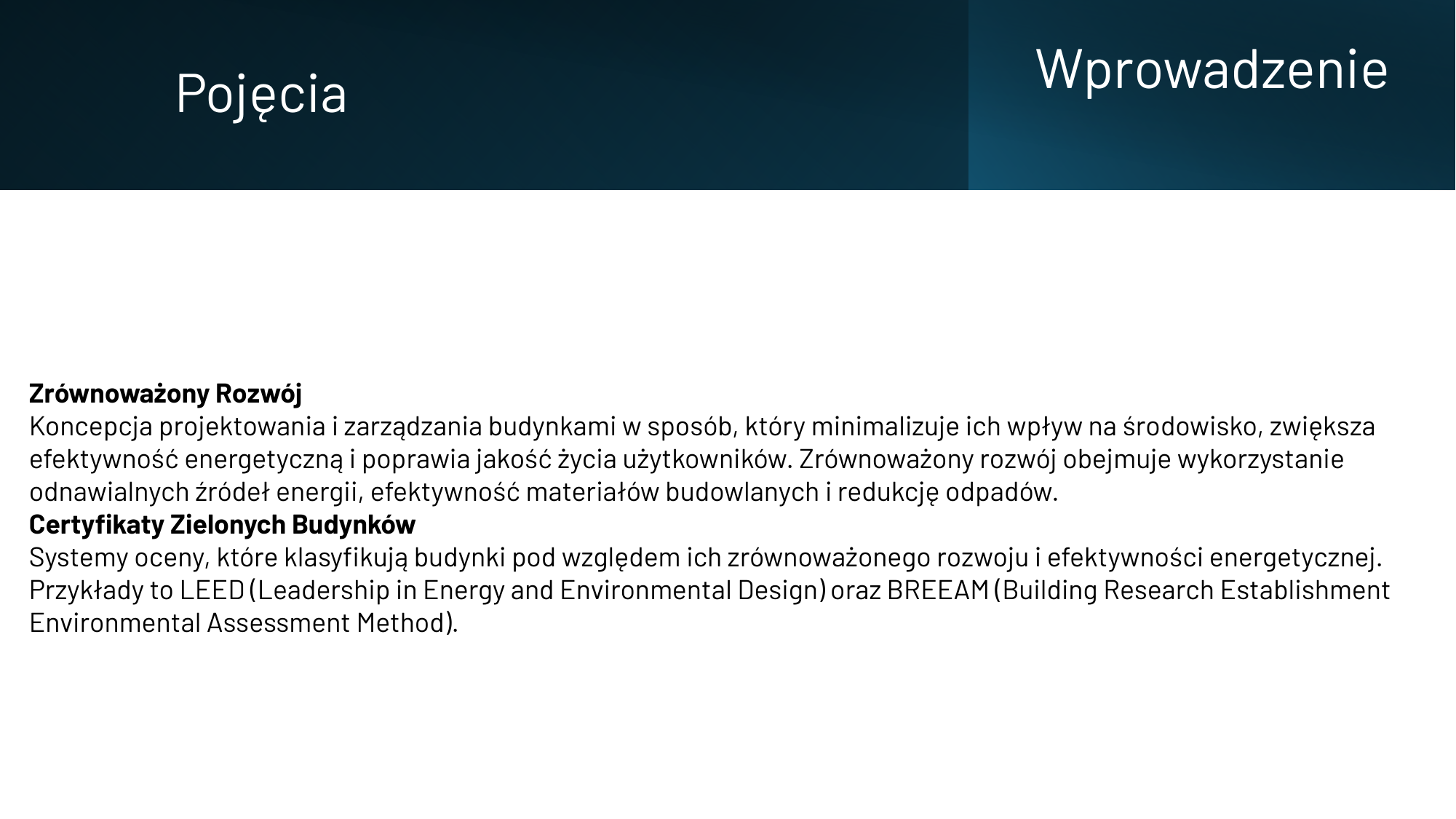

Pojęcia
Wprowadzenie
Zrównoważony Rozwój
Koncepcja projektowania i zarządzania budynkami w sposób, który minimalizuje ich wpływ na środowisko, zwiększa efektywność energetyczną i poprawia jakość życia użytkowników. Zrównoważony rozwój obejmuje wykorzystanie odnawialnych źródeł energii, efektywność materiałów budowlanych i redukcję odpadów.
Certyfikaty Zielonych Budynków
Systemy oceny, które klasyfikują budynki pod względem ich zrównoważonego rozwoju i efektywności energetycznej. Przykłady to LEED (Leadership in Energy and Environmental Design) oraz BREEAM (Building Research Establishment Environmental Assessment Method).